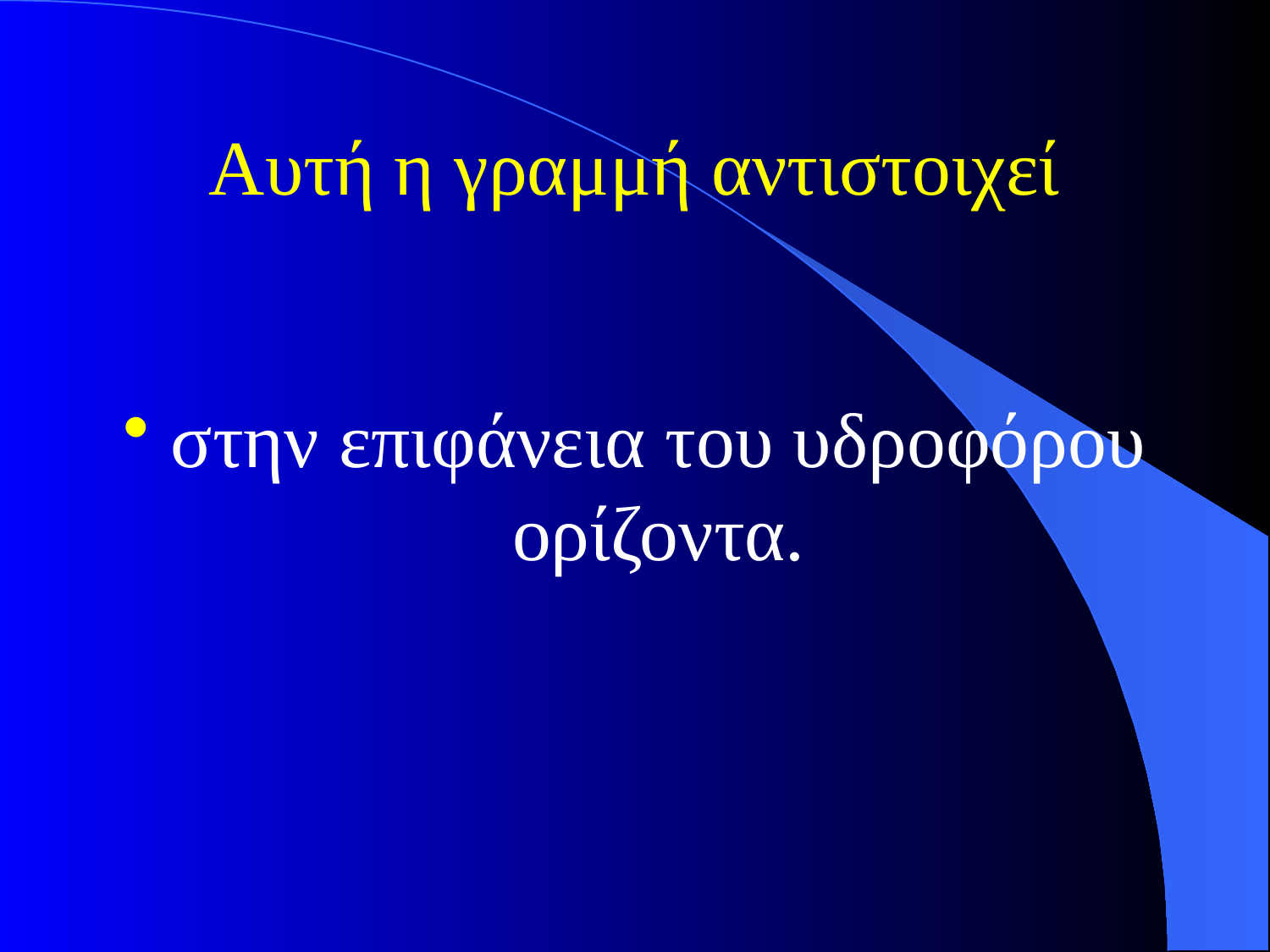

# Αυτή η γραμμή αντιστοιχεί

στην επιφάνεια του υδροφόρου ορίζοντα.